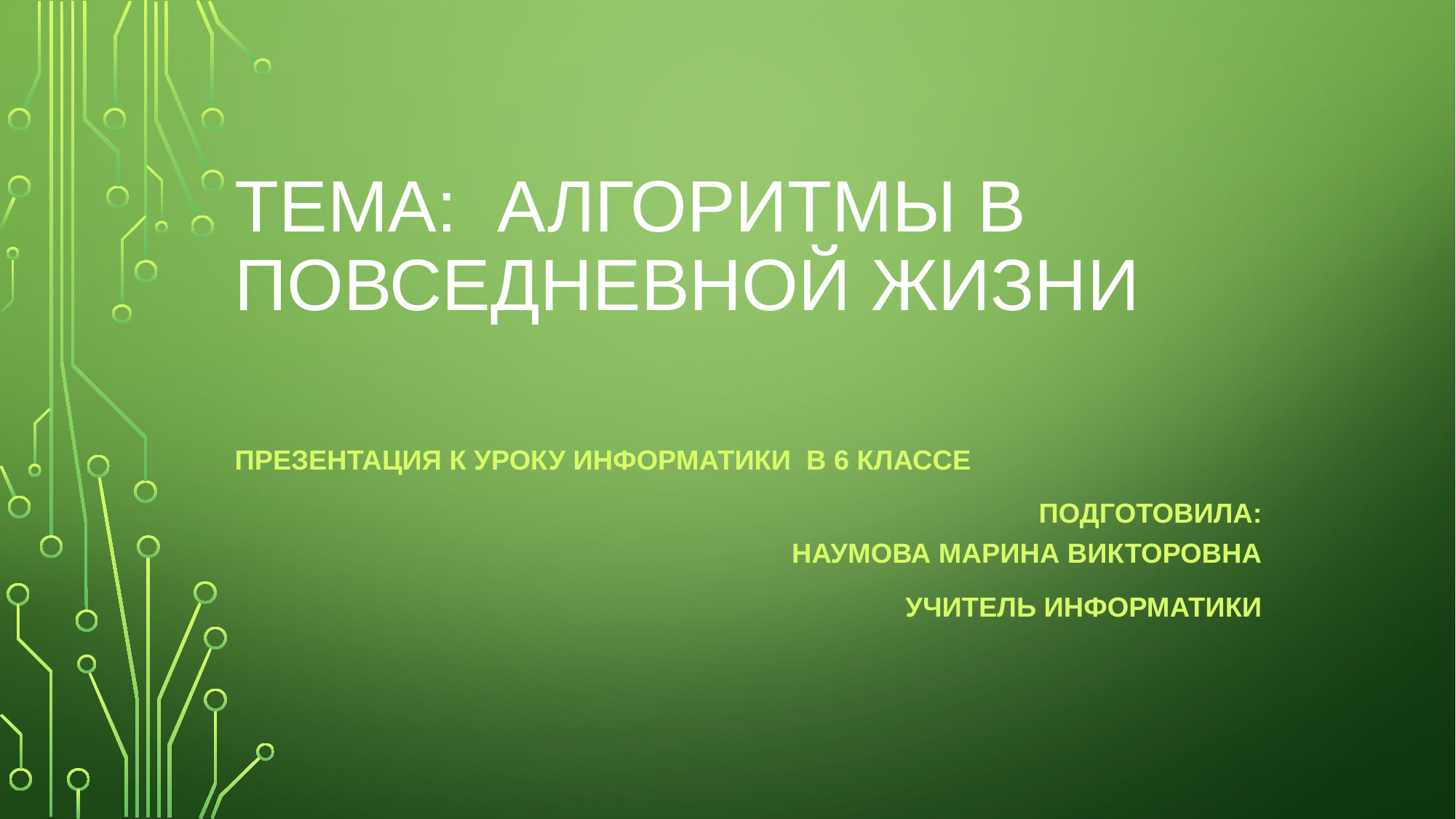

# Тема:  Алгоритмы в повседневной жизни
Презентация к уроку информатики  в 6 классе
                                                                                                 Подготовила: Наумова Марина Викторовна
Учитель информатики